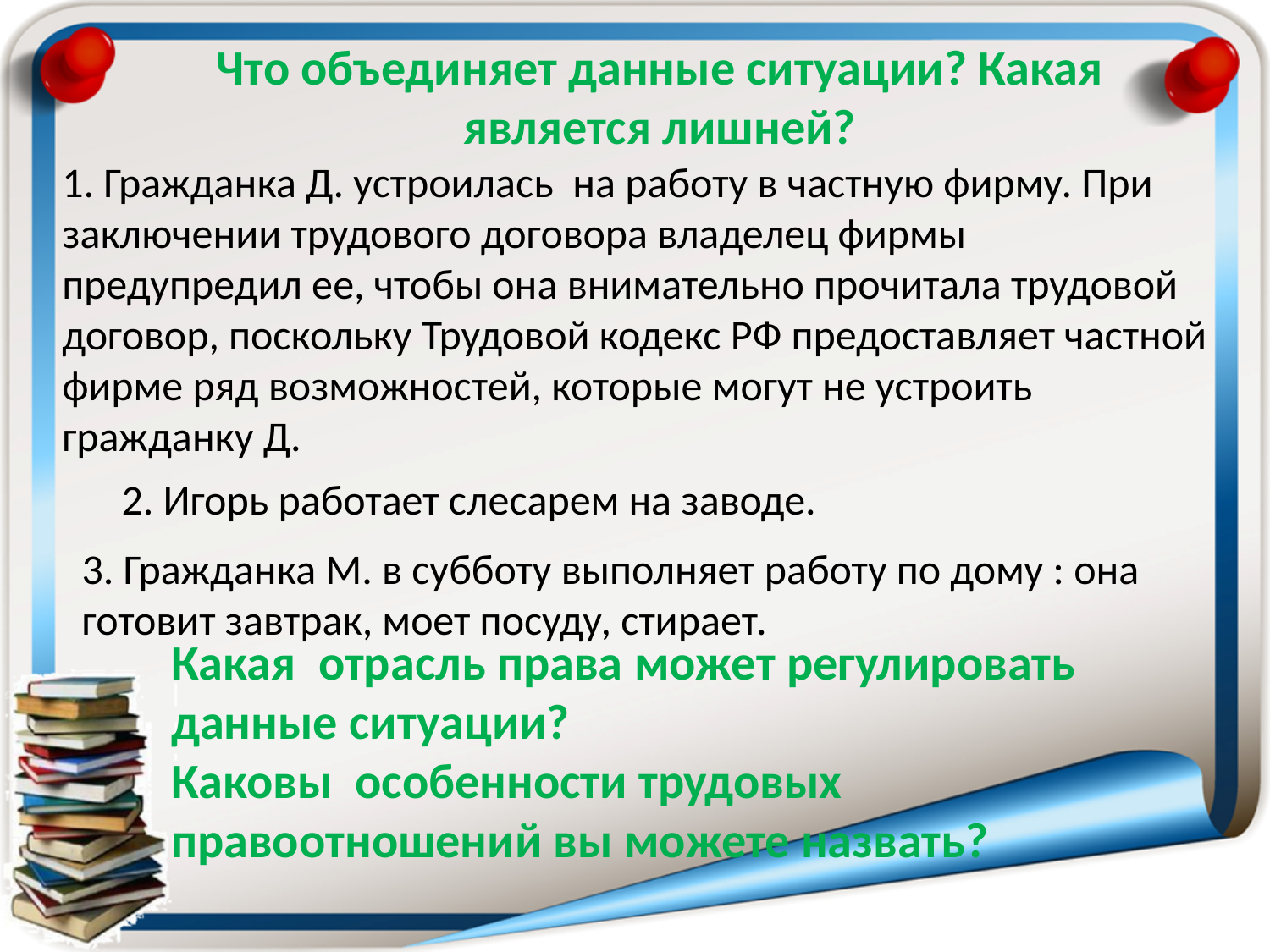

Что объединяет данные ситуации? Какая является лишней?
1. Гражданка Д. устроилась  на работу в частную фирму. При заключении трудового договора владелец фирмы предупредил ее, чтобы она внимательно прочитала трудовой договор, поскольку Трудовой кодекс РФ предоставляет частной фирме ряд возможностей, которые могут не устроить гражданку Д.
2. Игорь работает слесарем на заводе.

3. Гражданка М. в субботу выполняет работу по дому : она  готовит завтрак, моет посуду, стирает.
Какая  отрасль права может регулировать данные ситуации?
Каковы  особенности трудовых правоотношений вы можете назвать?